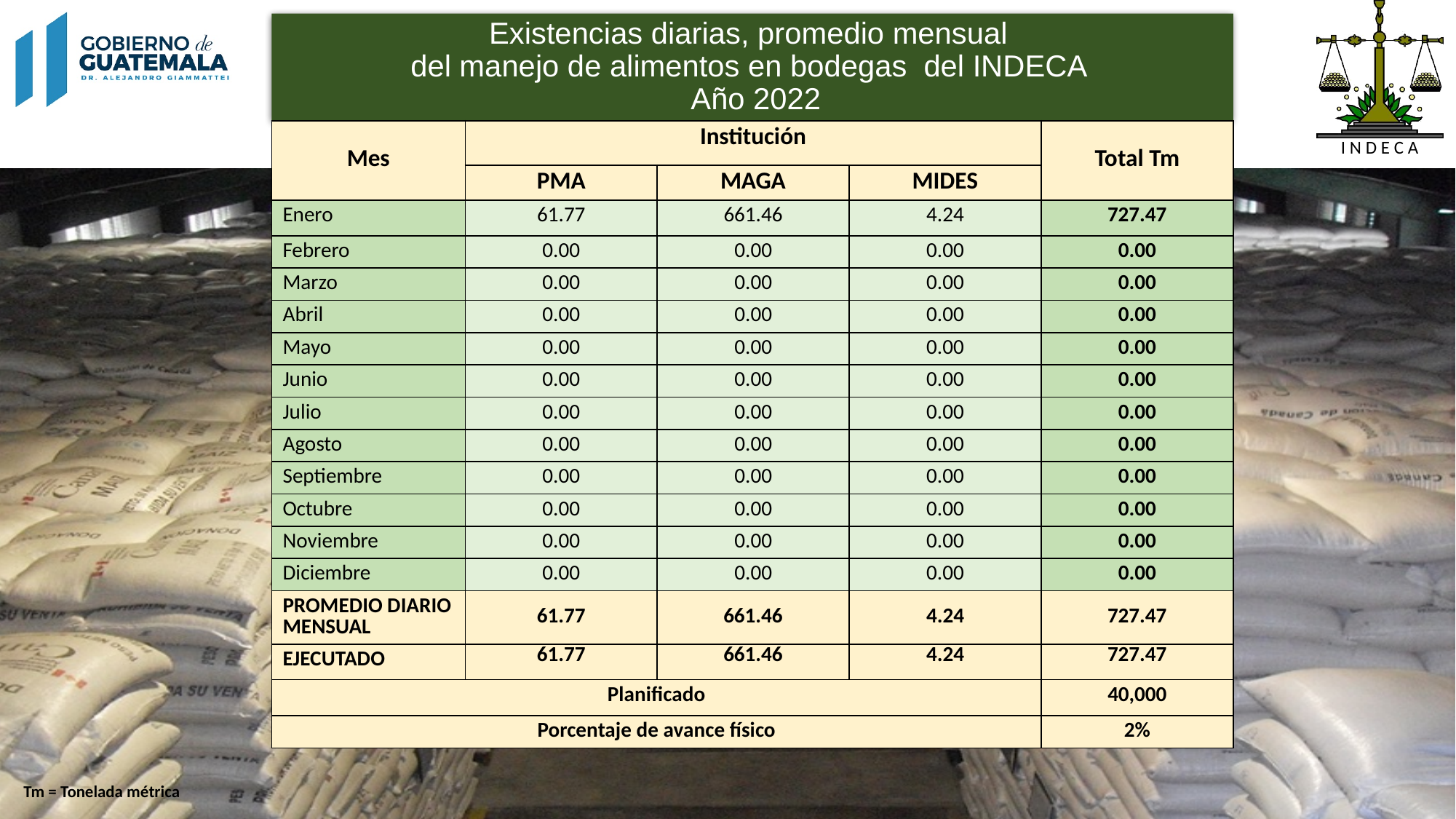

# Existencias diarias, promedio mensual del manejo de alimentos en bodegas  del INDECA Año 2022
| Mes | Institución |  |  | Total Tm |
| --- | --- | --- | --- | --- |
|  | PMA | MAGA | MIDES |  |
| Enero | 61.77 | 661.46 | 4.24 | 727.47 |
| Febrero | 0.00 | 0.00 | 0.00 | 0.00 |
| Marzo | 0.00 | 0.00 | 0.00 | 0.00 |
| Abril | 0.00 | 0.00 | 0.00 | 0.00 |
| Mayo | 0.00 | 0.00 | 0.00 | 0.00 |
| Junio | 0.00 | 0.00 | 0.00 | 0.00 |
| Julio | 0.00 | 0.00 | 0.00 | 0.00 |
| Agosto | 0.00 | 0.00 | 0.00 | 0.00 |
| Septiembre | 0.00 | 0.00 | 0.00 | 0.00 |
| Octubre | 0.00 | 0.00 | 0.00 | 0.00 |
| Noviembre | 0.00 | 0.00 | 0.00 | 0.00 |
| Diciembre | 0.00 | 0.00 | 0.00 | 0.00 |
| PROMEDIO DIARIO MENSUAL | 61.77 | 661.46 | 4.24 | 727.47 |
| EJECUTADO | 61.77 | 661.46 | 4.24 | 727.47 |
| Planificado |  |  |  | 40,000 |
| Porcentaje de avance físico |  |  |  | 2% |
Tm = Tonelada métrica
2